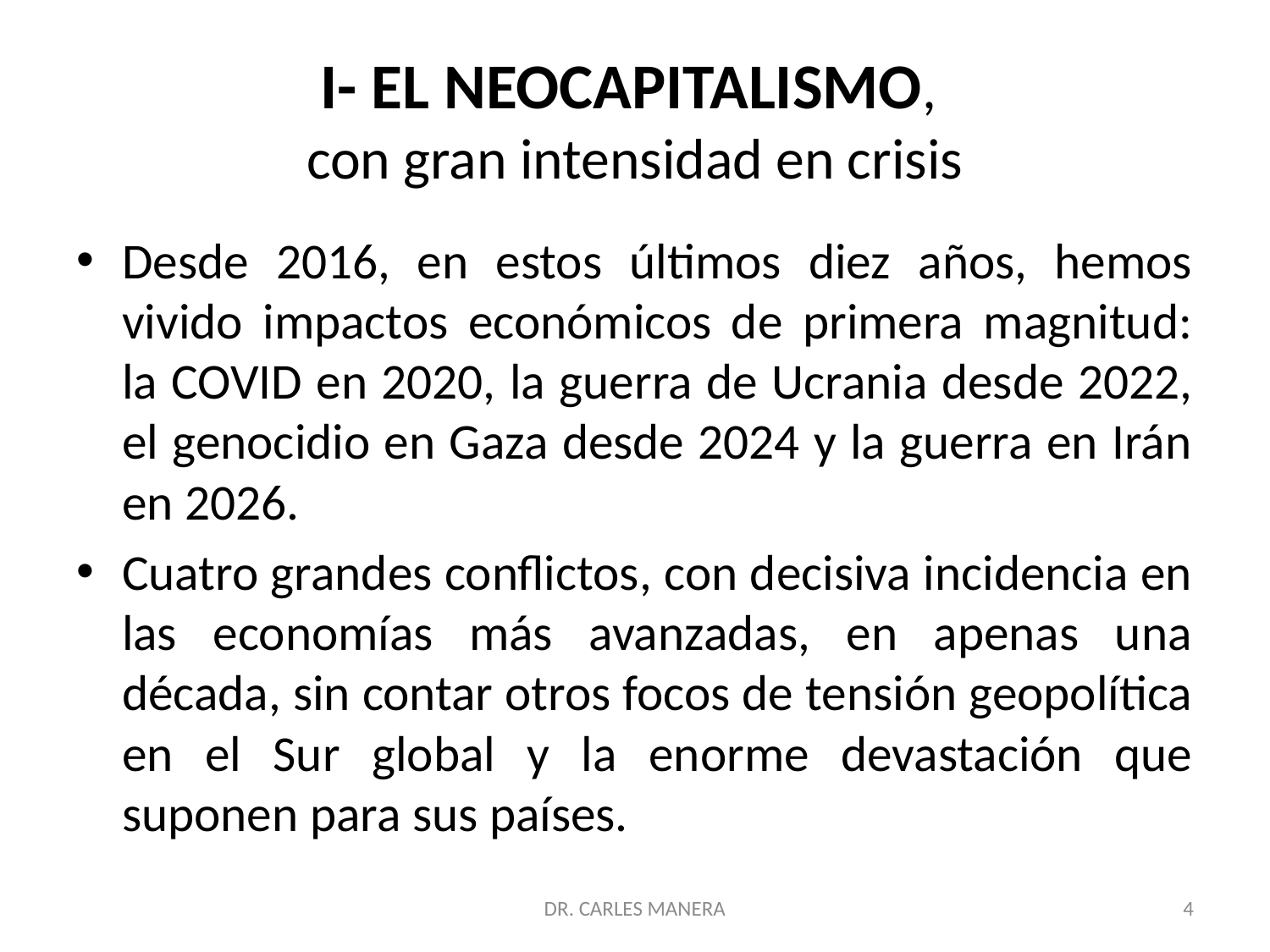

# I- EL NEOCAPITALISMO, con gran intensidad en crisis
Desde 2016, en estos últimos diez años, hemos vivido impactos económicos de primera magnitud: la COVID en 2020, la guerra de Ucrania desde 2022, el genocidio en Gaza desde 2024 y la guerra en Irán en 2026.
Cuatro grandes conflictos, con decisiva incidencia en las economías más avanzadas, en apenas una década, sin contar otros focos de tensión geopolítica en el Sur global y la enorme devastación que suponen para sus países.
DR. CARLES MANERA
4